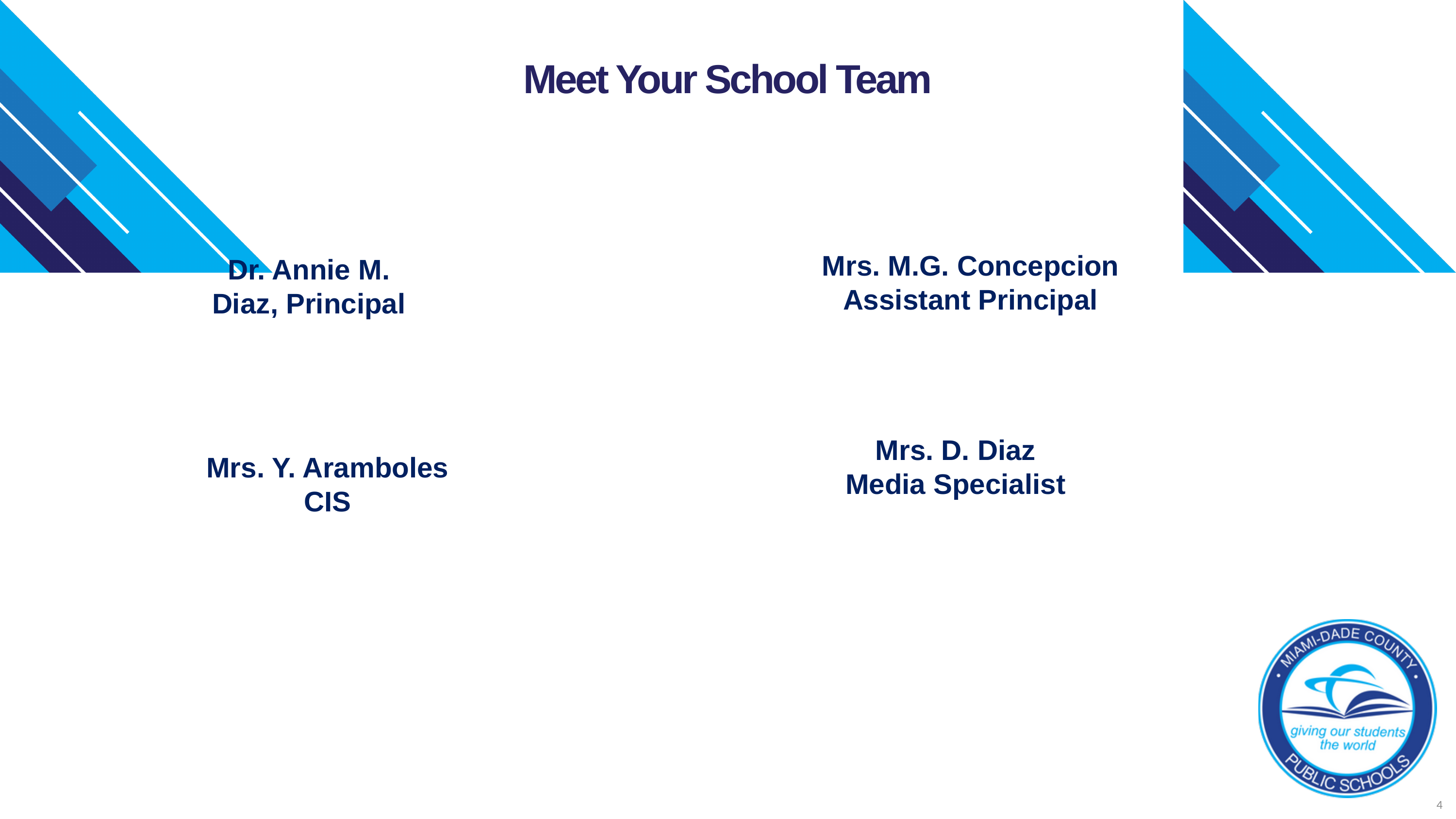

Meet Your School Team
Mrs. M.G. Concepcion
Assistant Principal
Dr. Annie M. Diaz, Principal
Mrs. D. Diaz
Media Specialist
Mrs. Y. Aramboles
CIS

4